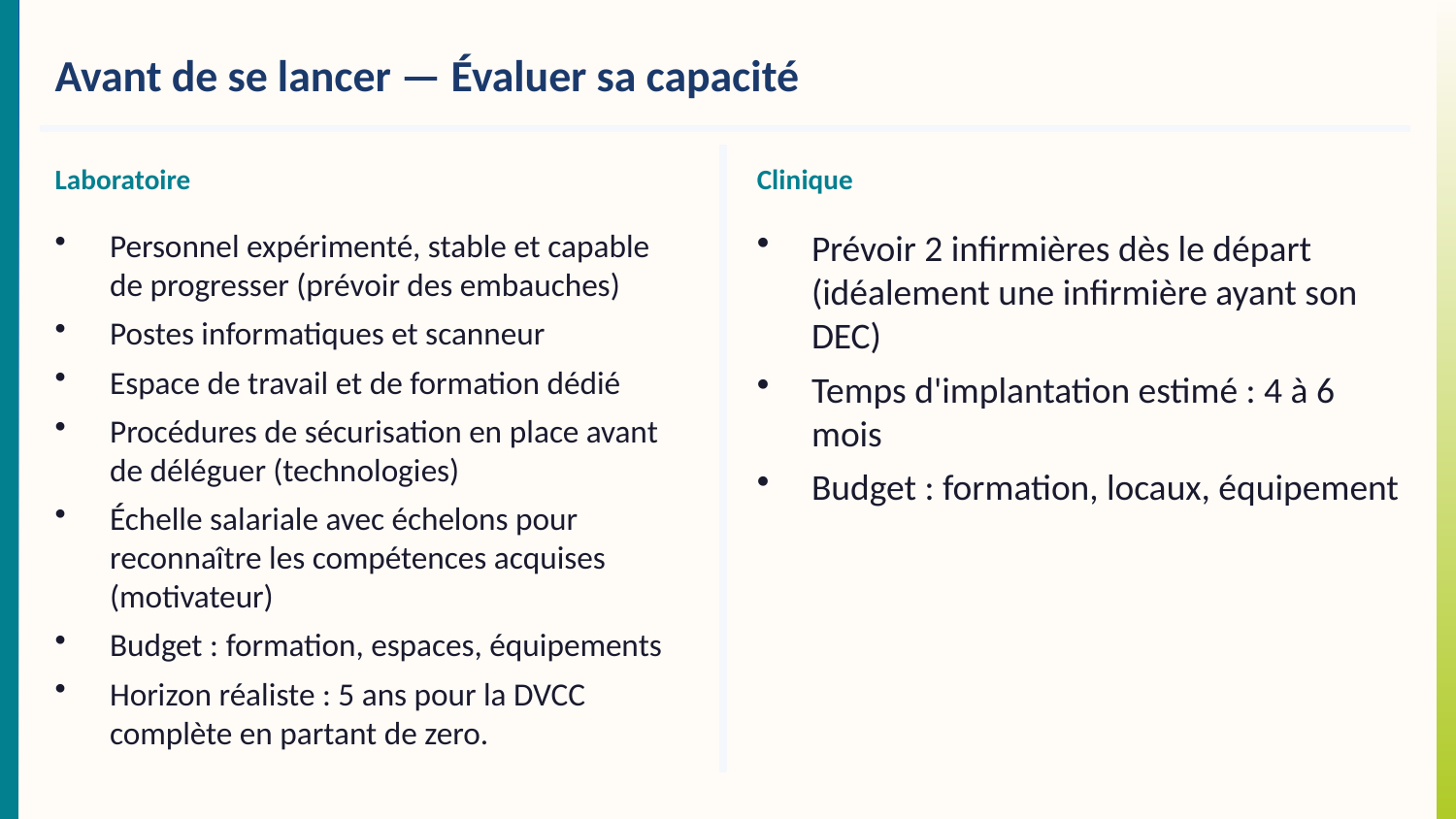

Avant de se lancer — Évaluer sa capacité

Laboratoire

Clinique
Personnel expérimenté, stable et capable de progresser (prévoir des embauches)
Postes informatiques et scanneur
Espace de travail et de formation dédié
Procédures de sécurisation en place avant de déléguer (technologies)
Échelle salariale avec échelons pour reconnaître les compétences acquises (motivateur)
Budget : formation, espaces, équipements
Horizon réaliste : 5 ans pour la DVCC complète en partant de zero.
Prévoir 2 infirmières dès le départ (idéalement une infirmière ayant son DEC)
Temps d'implantation estimé : 4 à 6 mois
Budget : formation, locaux, équipement